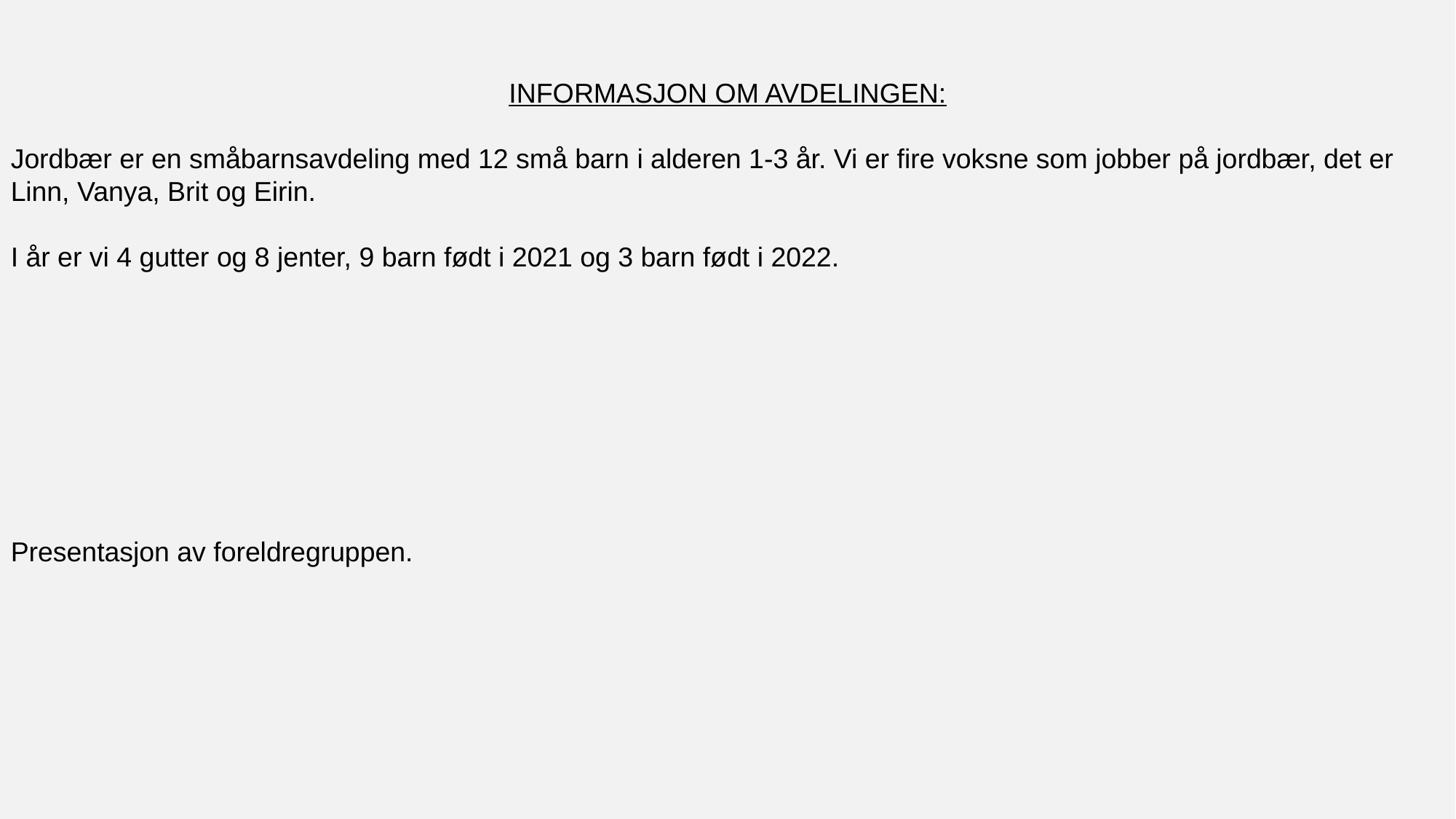

INFORMASJON OM AVDELINGEN:

Jordbær er en småbarnsavdeling med 12 små barn i alderen 1-3 år. Vi er fire voksne som jobber på jordbær, det er Linn, Vanya, Brit og Eirin.

I år er vi 4 gutter og 8 jenter, 9 barn født i 2021 og 3 barn født i 2022.

Presentasjon av foreldregruppen.